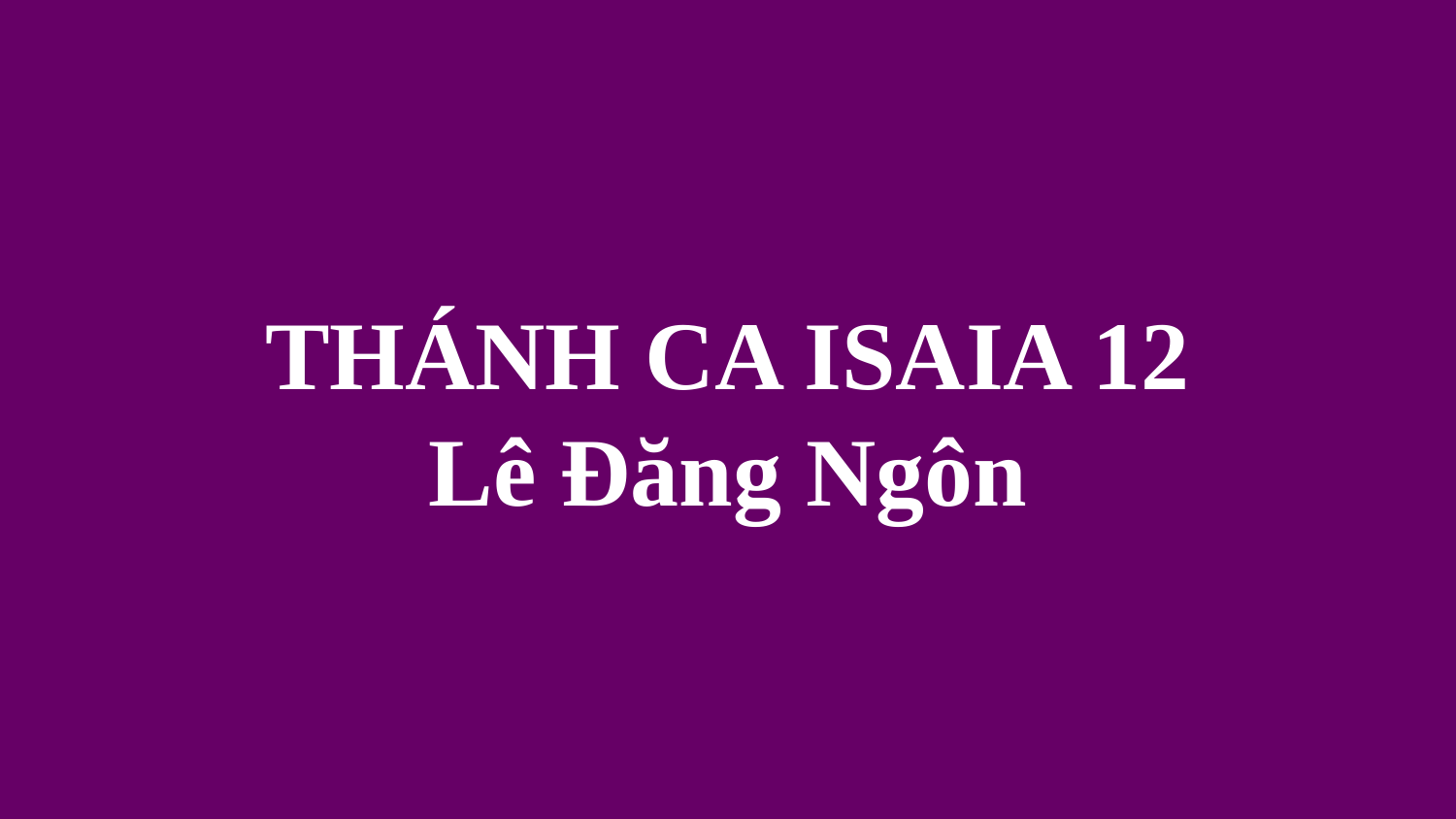

# THÁNH CA ISAIA 12 Lê Đăng Ngôn